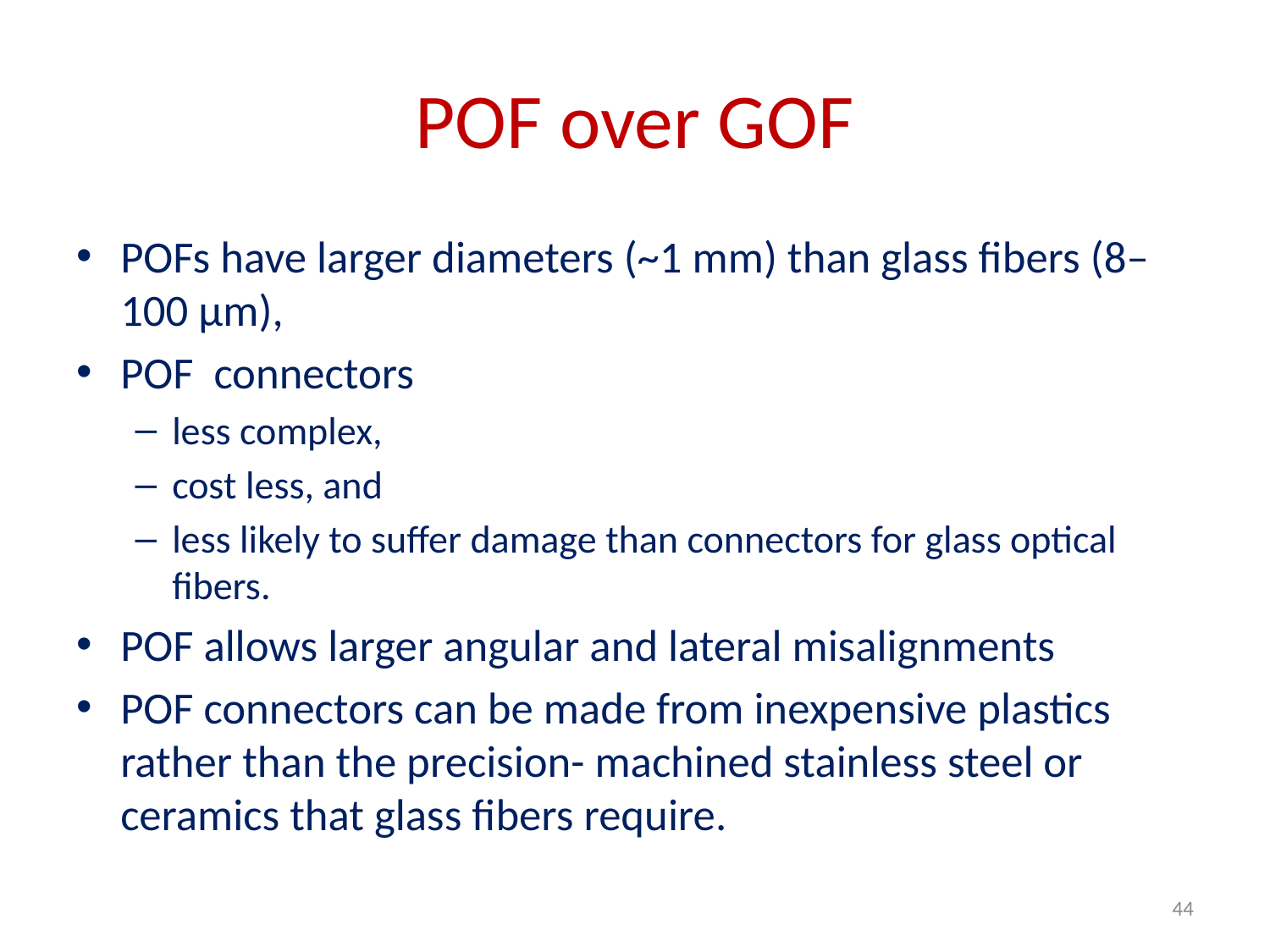

# POF over GOF
POFs have larger diameters (~1 mm) than glass fibers (8–100 μm),
POF  connectors
less complex,
cost less, and
less likely to suffer damage than connectors for glass optical fibers.
POF allows larger angular and lateral misalignments
POF connectors can be made from inexpensive plastics rather than the precision- machined stainless steel or ceramics that glass fibers require.
44